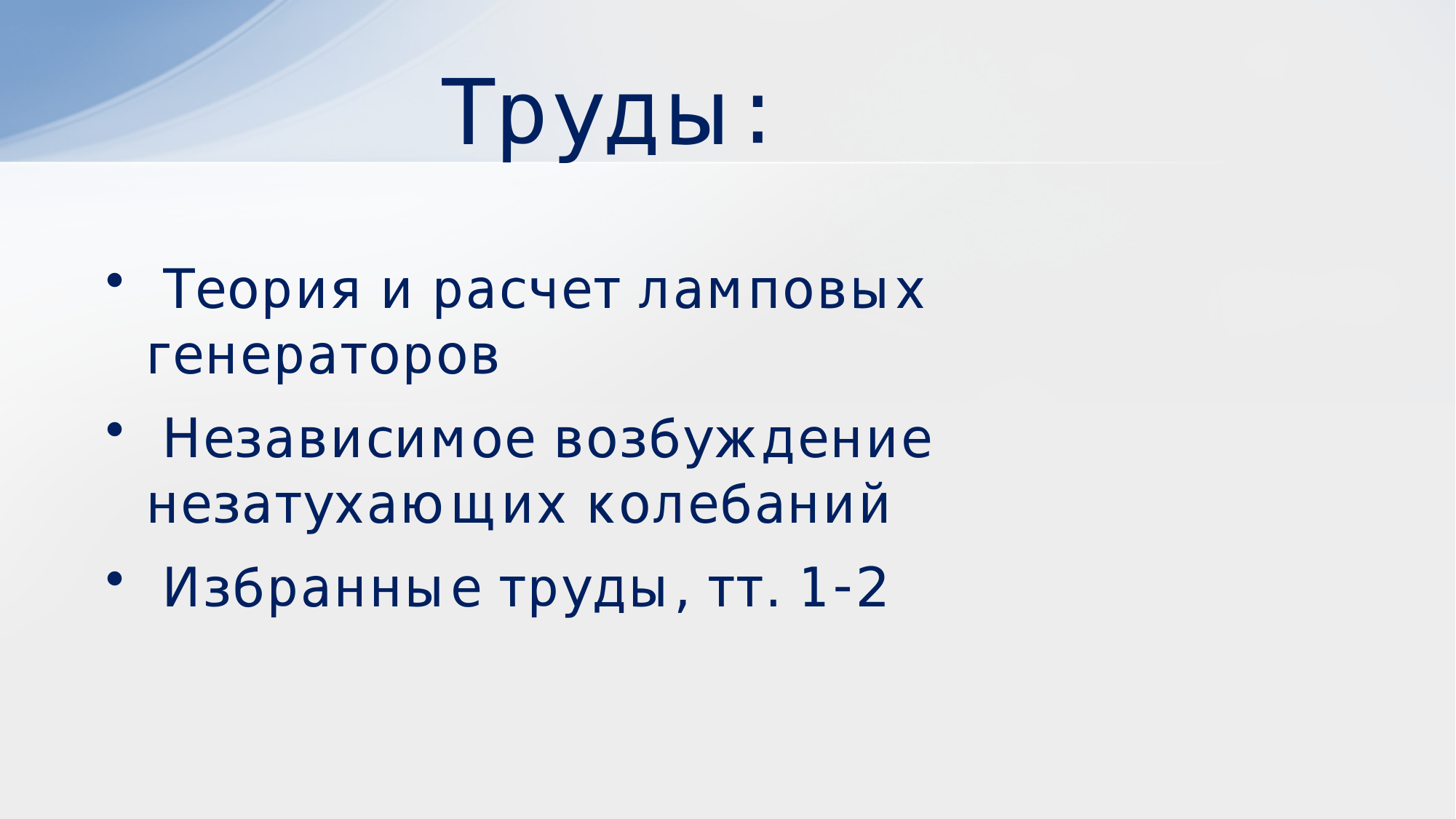

# Труды:
 Теория и расчет ламповых генераторов
 Независимое возбуждение незатухающих колебаний
 Избранные труды, тт. 1-2